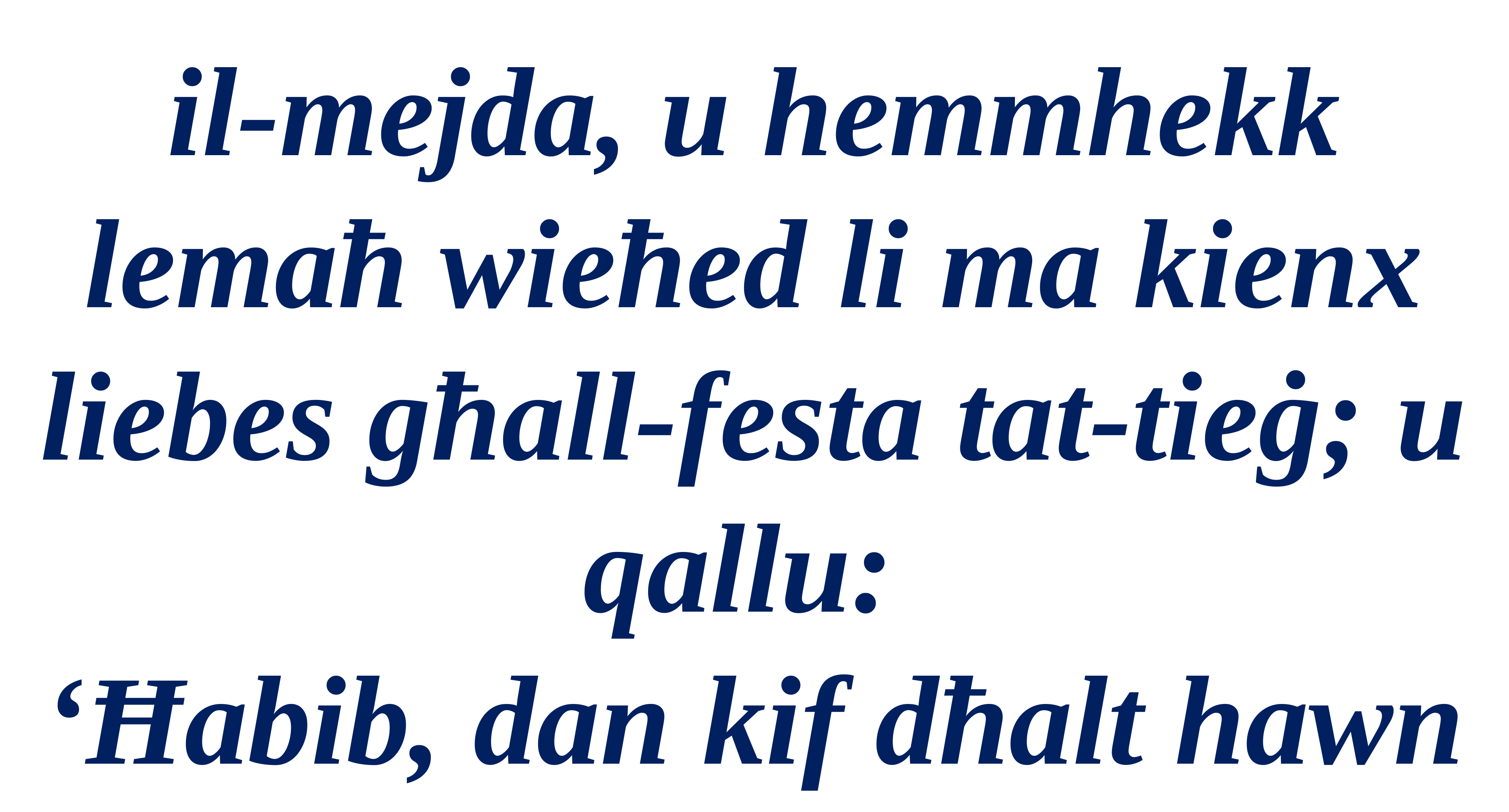

il-mejda, u hemmhekk lemaħ wieħed li ma kienx
liebes għall-festa tat-tieġ; u qallu:
‘Ħabib, dan kif dħalt hawn